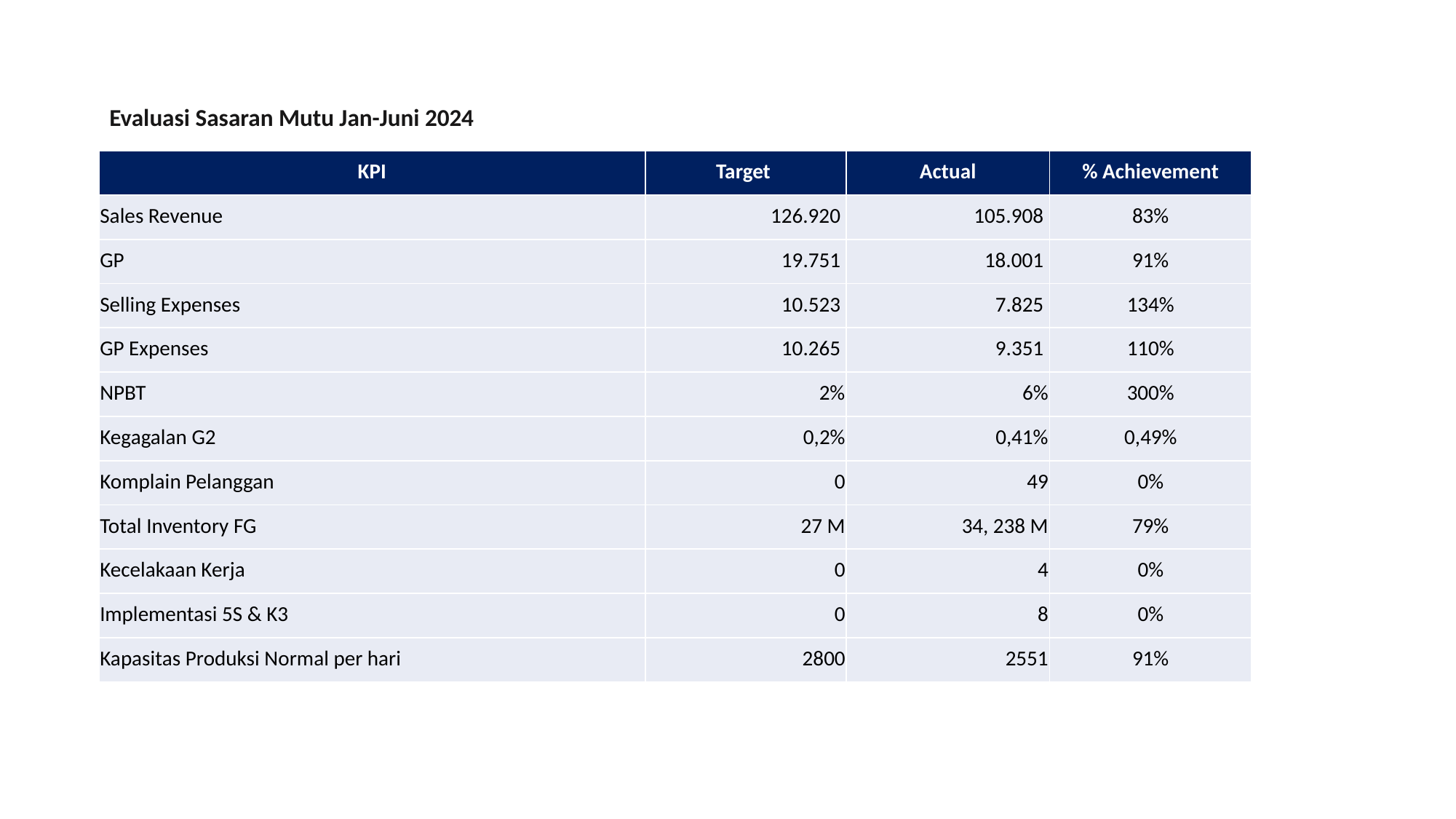

Evaluasi Sasaran Mutu Jan-Juni 2024
| KPI | Target | Actual | % Achievement |
| --- | --- | --- | --- |
| Sales Revenue | 126.920 | 105.908 | 83% |
| GP | 19.751 | 18.001 | 91% |
| Selling Expenses | 10.523 | 7.825 | 134% |
| GP Expenses | 10.265 | 9.351 | 110% |
| NPBT | 2% | 6% | 300% |
| Kegagalan G2 | 0,2% | 0,41% | 0,49% |
| Komplain Pelanggan | 0 | 49 | 0% |
| Total Inventory FG | 27 M | 34, 238 M | 79% |
| Kecelakaan Kerja | 0 | 4 | 0% |
| Implementasi 5S & K3 | 0 | 8 | 0% |
| Kapasitas Produksi Normal per hari | 2800 | 2551 | 91% |